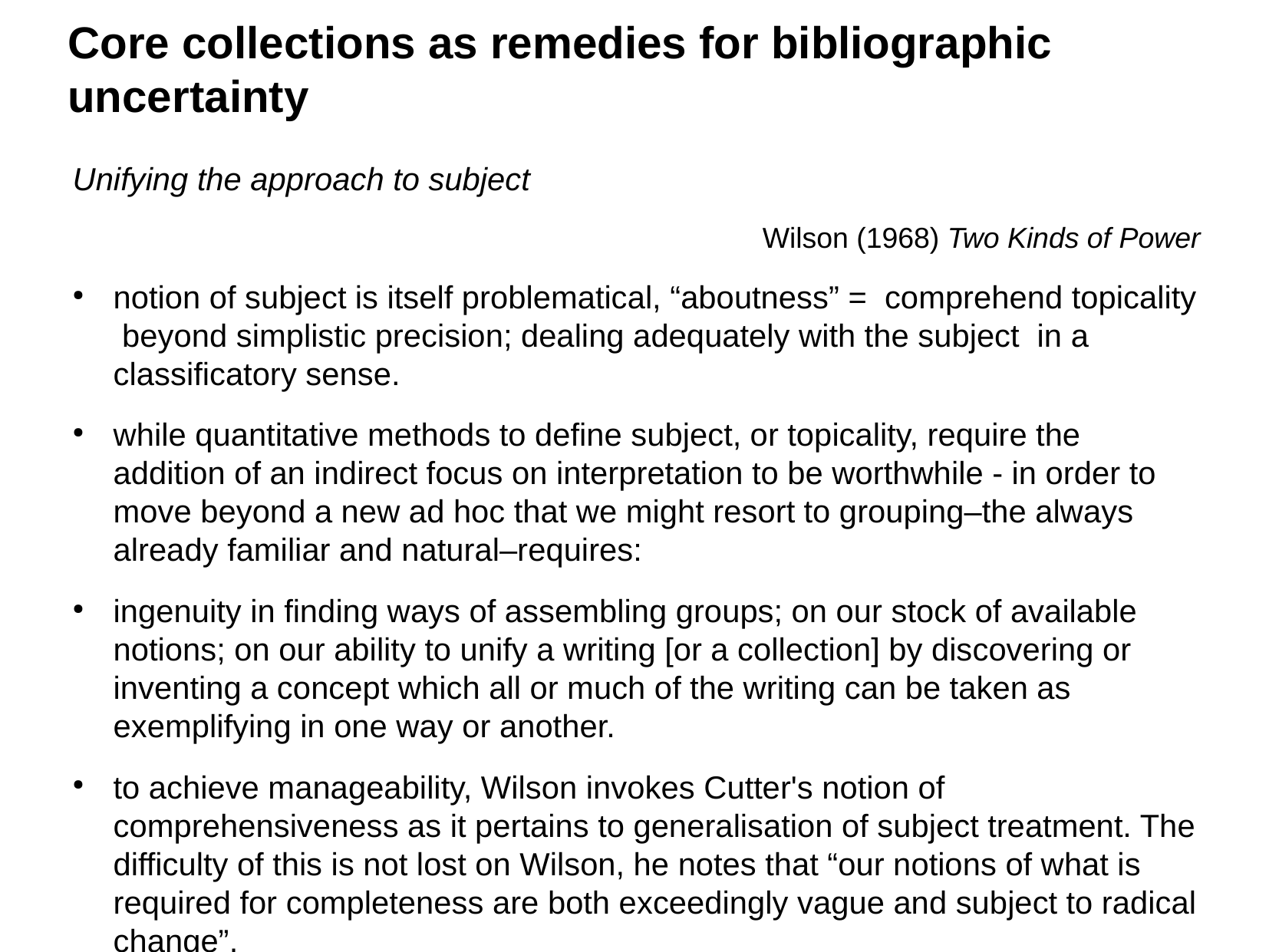

Core collections as remedies for bibliographic uncertainty
Unifying the approach to subject
Wilson (1968) Two Kinds of Power
notion of subject is itself problematical, “aboutness” =  comprehend topicality  beyond simplistic precision; dealing adequately with the subject  in a classificatory sense.
while quantitative methods to define subject, or topicality, require the addition of an indirect focus on interpretation to be worthwhile - in order to move beyond a new ad hoc that we might resort to grouping–the always already familiar and natural–requires:
ingenuity in finding ways of assembling groups; on our stock of available notions; on our ability to unify a writing [or a collection] by discovering or inventing a concept which all or much of the writing can be taken as exemplifying in one way or another.
to achieve manageability, Wilson invokes Cutter's notion of comprehensiveness as it pertains to generalisation of subject treatment. The difficulty of this is not lost on Wilson, he notes that “our notions of what is required for completeness are both exceedingly vague and subject to radical change”.